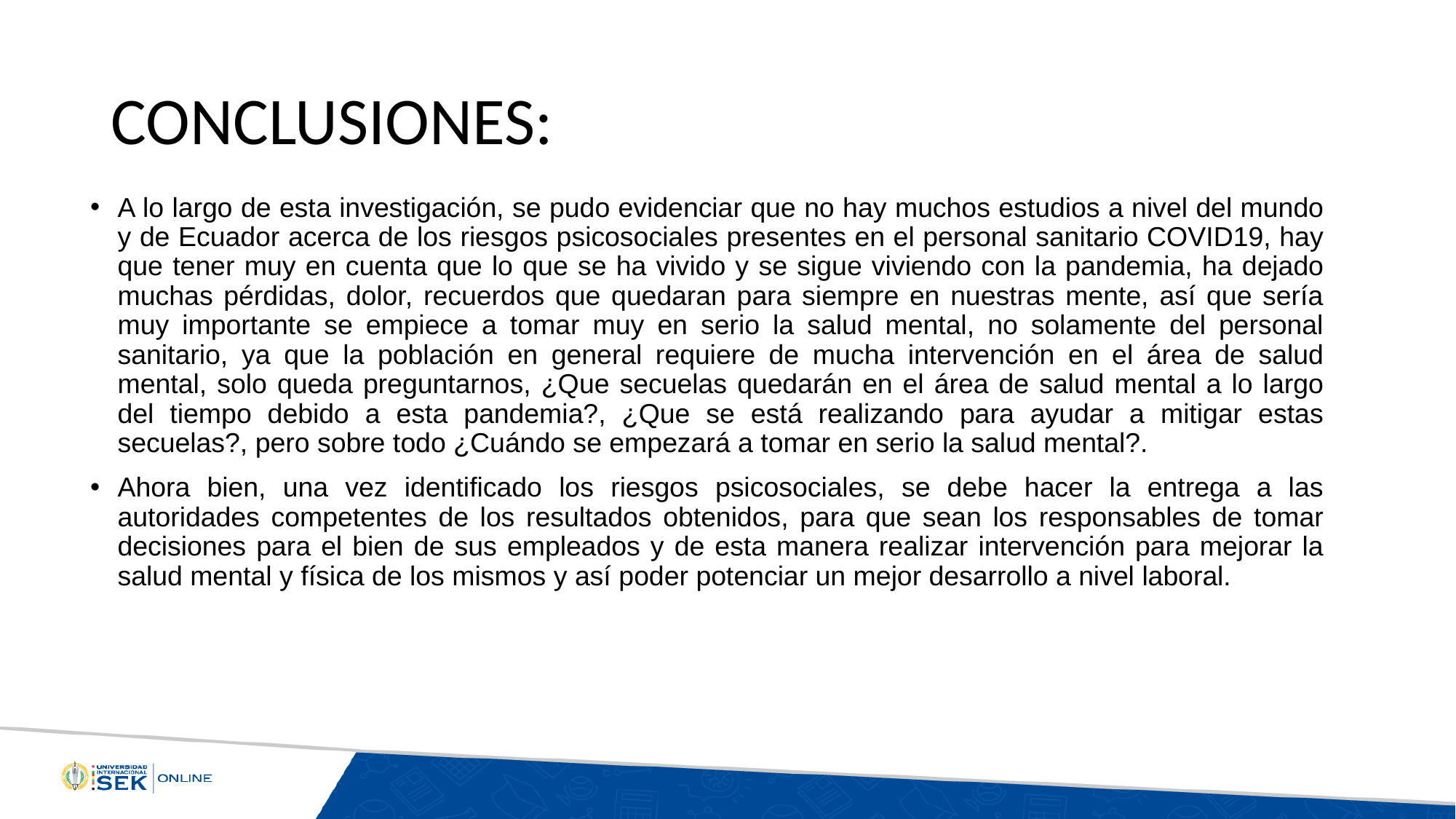

# CONCLUSIONES:
A lo largo de esta investigación, se pudo evidenciar que no hay muchos estudios a nivel del mundo y de Ecuador acerca de los riesgos psicosociales presentes en el personal sanitario COVID19, hay que tener muy en cuenta que lo que se ha vivido y se sigue viviendo con la pandemia, ha dejado muchas pérdidas, dolor, recuerdos que quedaran para siempre en nuestras mente, así que sería muy importante se empiece a tomar muy en serio la salud mental, no solamente del personal sanitario, ya que la población en general requiere de mucha intervención en el área de salud mental, solo queda preguntarnos, ¿Que secuelas quedarán en el área de salud mental a lo largo del tiempo debido a esta pandemia?, ¿Que se está realizando para ayudar a mitigar estas secuelas?, pero sobre todo ¿Cuándo se empezará a tomar en serio la salud mental?.
Ahora bien, una vez identificado los riesgos psicosociales, se debe hacer la entrega a las autoridades competentes de los resultados obtenidos, para que sean los responsables de tomar decisiones para el bien de sus empleados y de esta manera realizar intervención para mejorar la salud mental y física de los mismos y así poder potenciar un mejor desarrollo a nivel laboral.